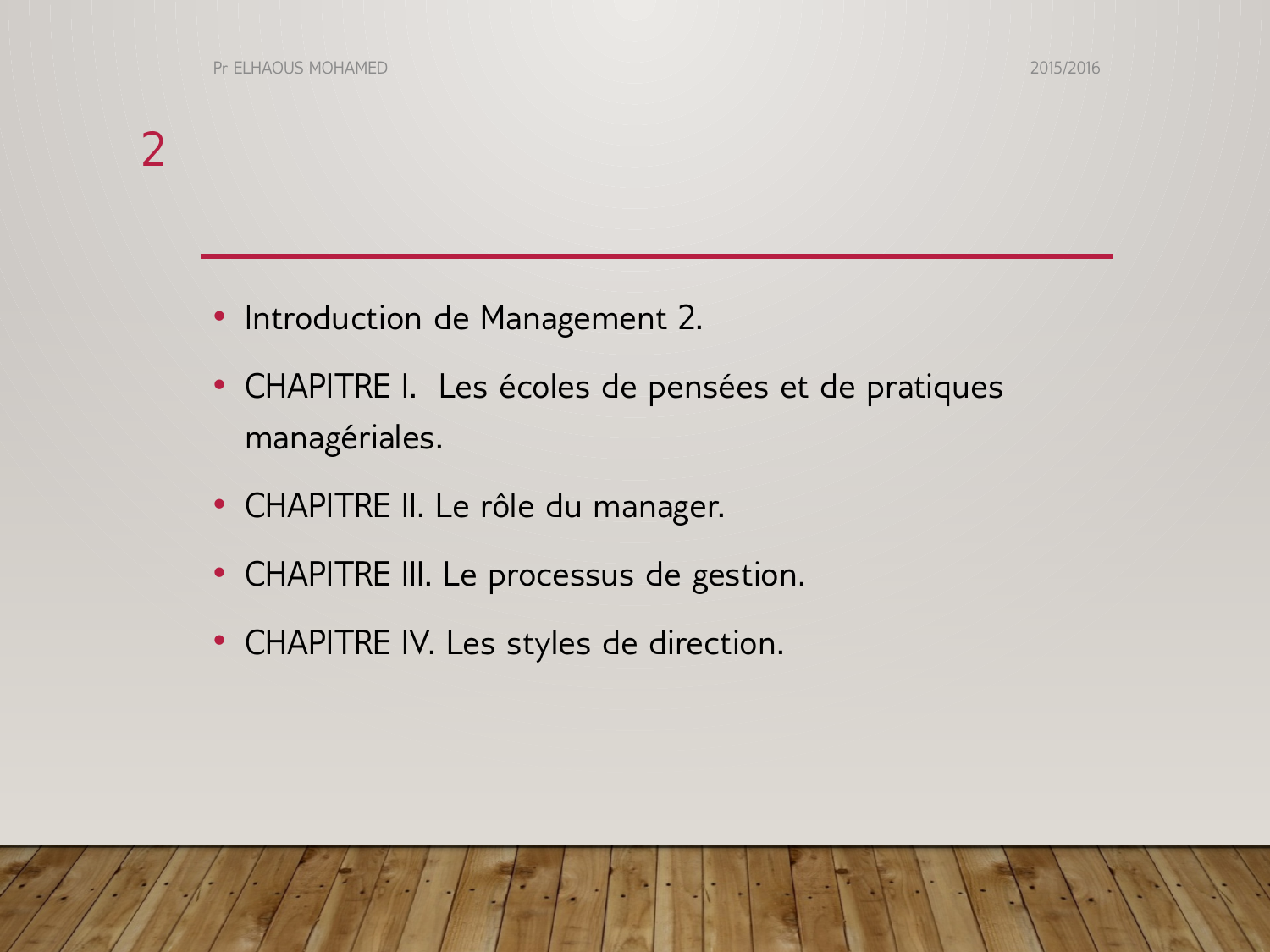

Pr ELHAOUS MOHAMED
2015/2016
2
#
Introduction de Management 2.
CHAPITRE I.  Les écoles de pensées et de pratiques managériales.
CHAPITRE II. Le rôle du manager.
CHAPITRE III. Le processus de gestion.
CHAPITRE IV. Les styles de direction.